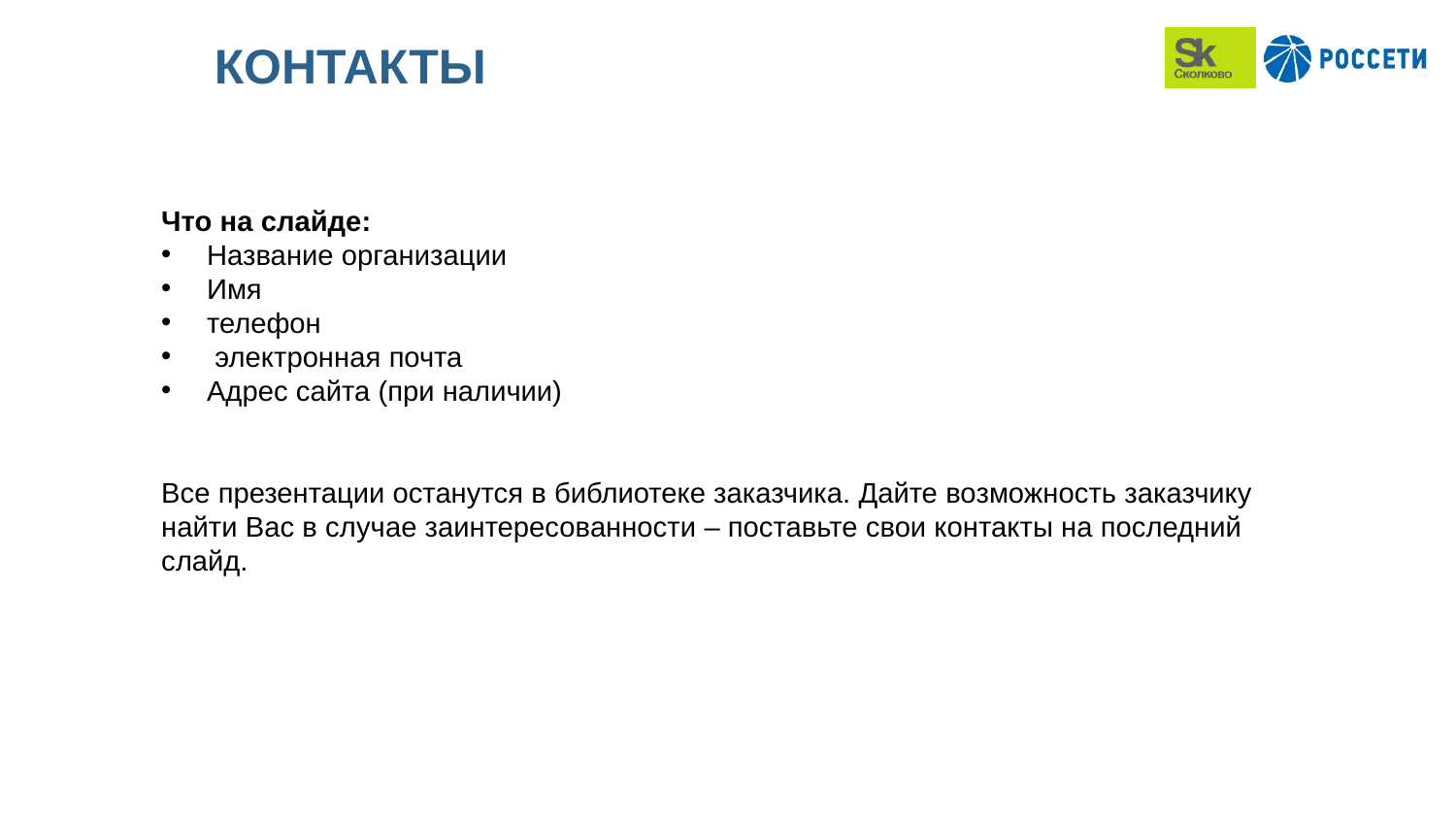

Что на слайде:
Название организации
Имя
телефон
 электронная почта
Адрес сайта (при наличии)

Все презентации останутся в библиотеке заказчика. Дайте возможность заказчику найти Вас в случае заинтересованности – поставьте свои контакты на последний слайд.